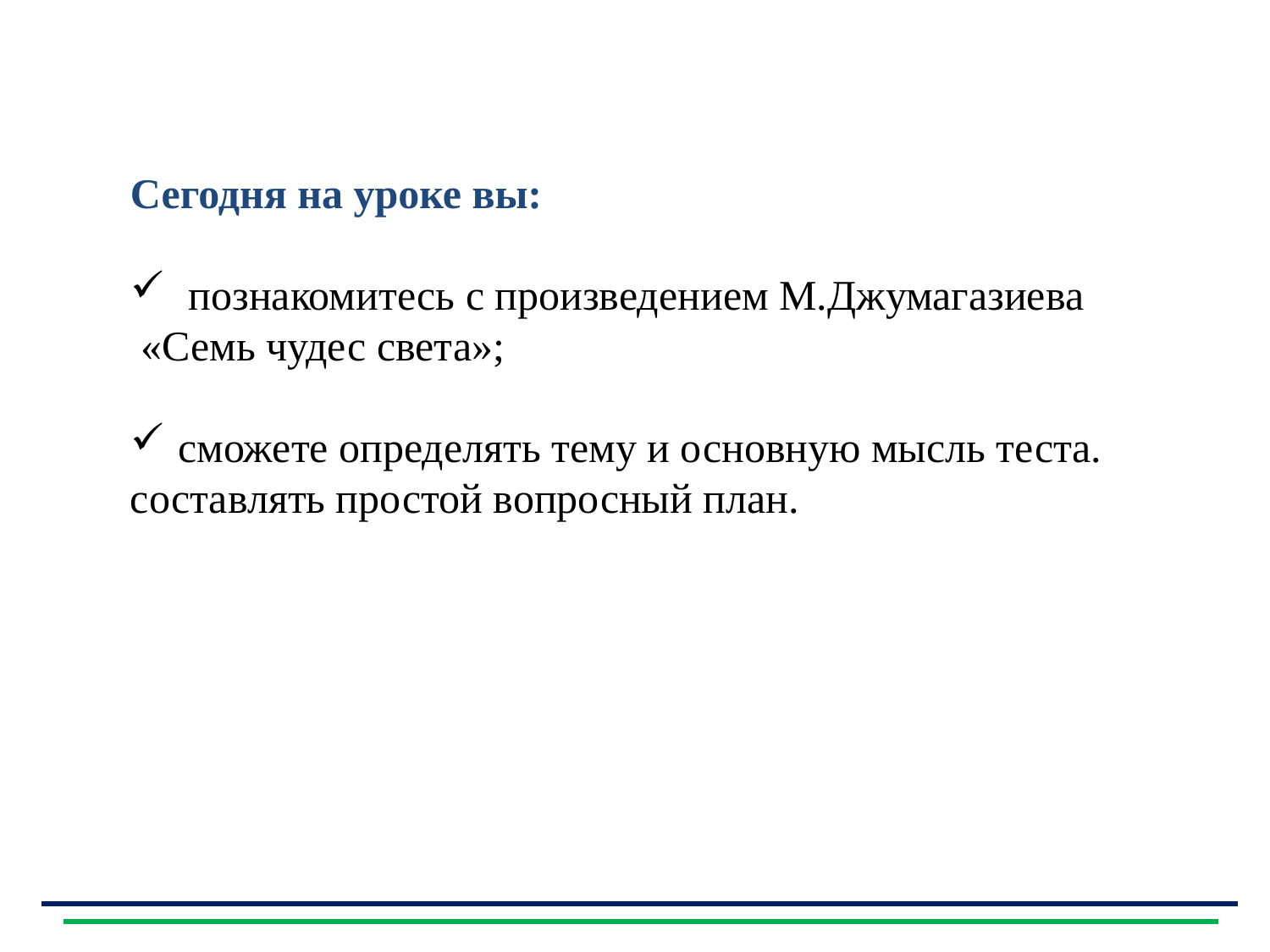

Сегодня на уроке вы:

 познакомитесь с произведением М.Джумагазиева
 «Семь чудес света»;

сможете определять тему и основную мысль теста.
составлять простой вопросный план.